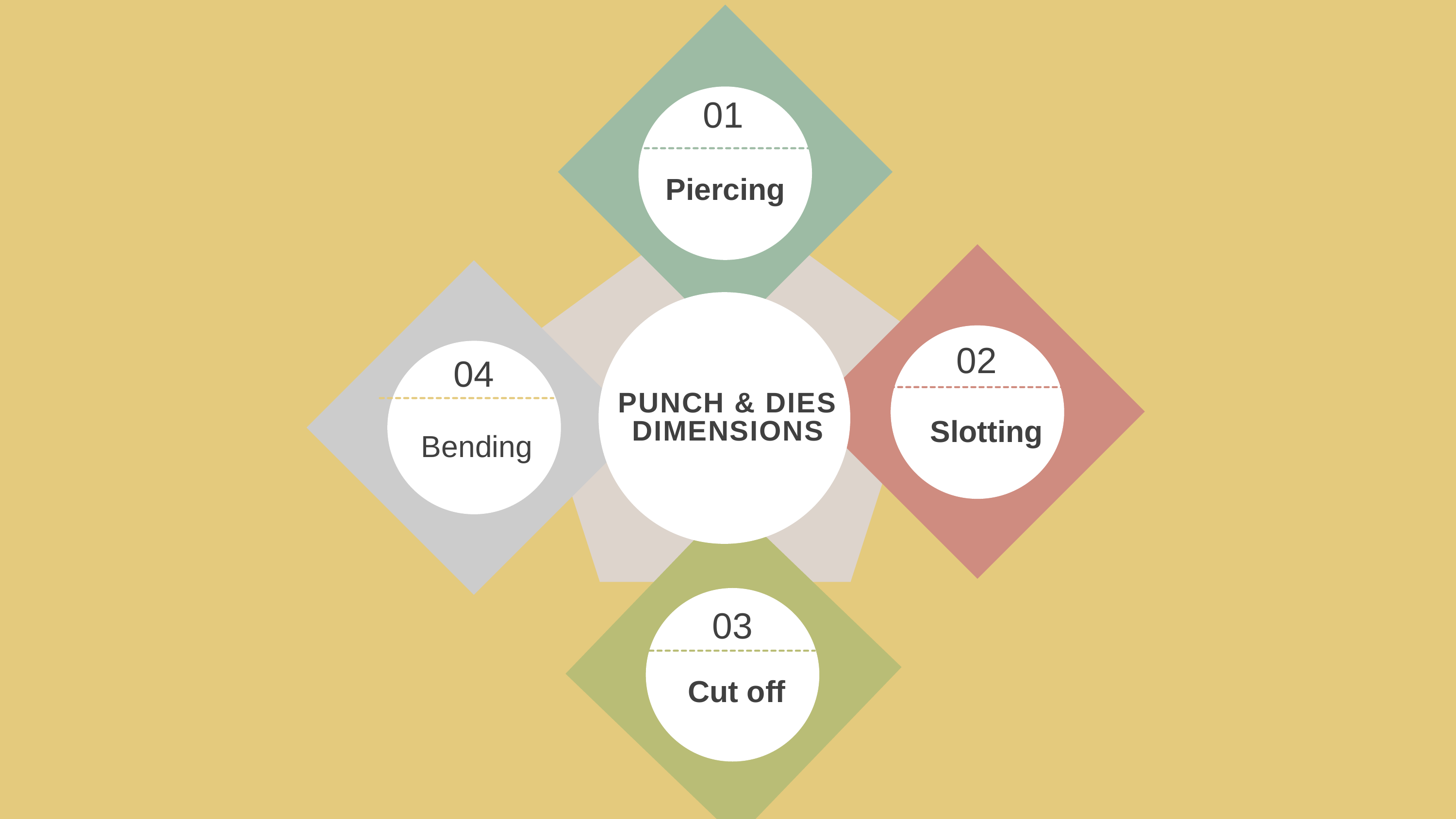

01

Piercing

02

Slotting

04

Bending

PUNCH & DIES DIMENSIONS

03

 Cut off